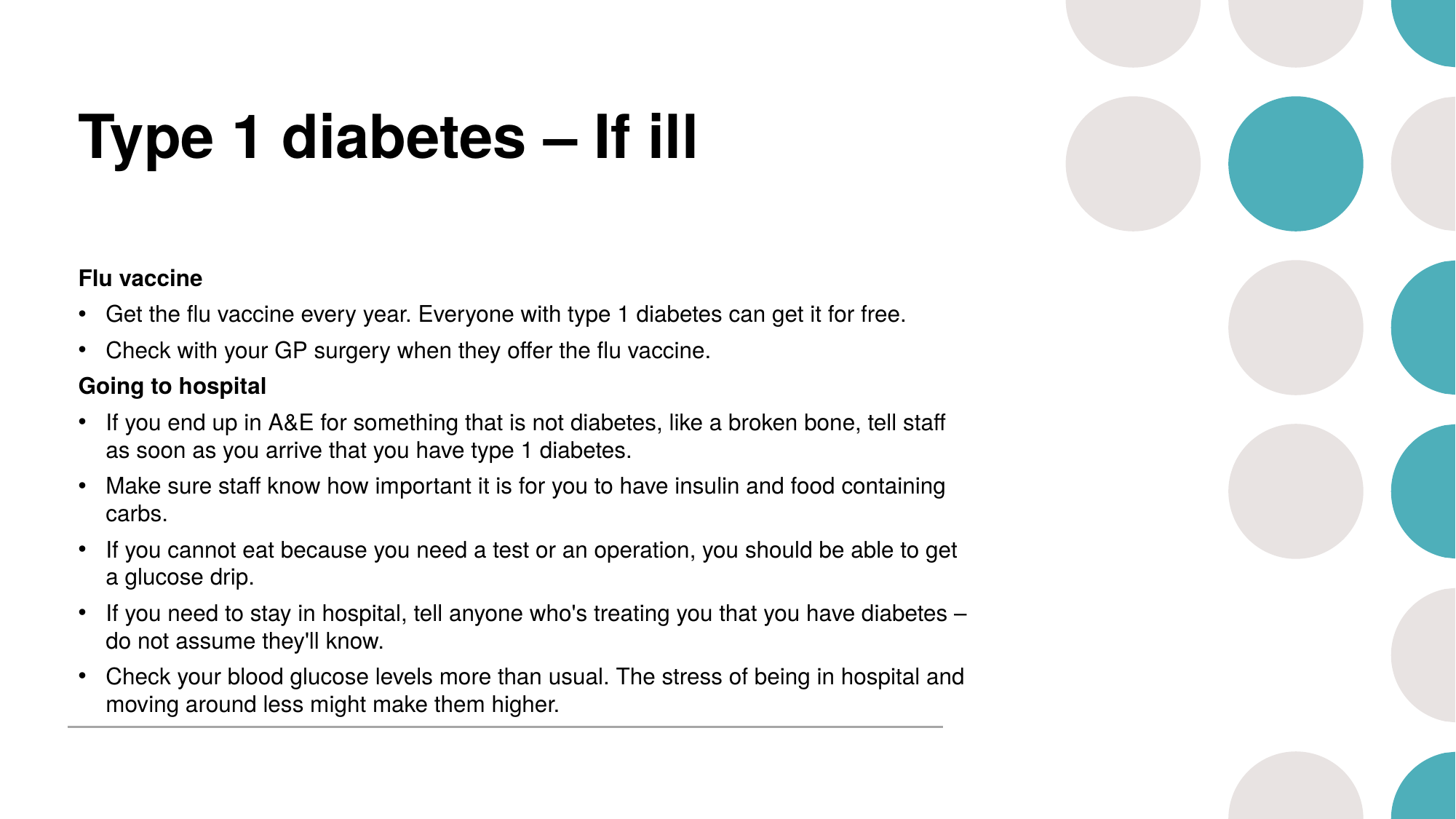

# Type 1 diabetes – If ill
Flu vaccine
Get the flu vaccine every year. Everyone with type 1 diabetes can get it for free.
Check with your GP surgery when they offer the flu vaccine.
Going to hospital
If you end up in A&E for something that is not diabetes, like a broken bone, tell staff as soon as you arrive that you have type 1 diabetes.
Make sure staff know how important it is for you to have insulin and food containing carbs.
If you cannot eat because you need a test or an operation, you should be able to get a glucose drip.
If you need to stay in hospital, tell anyone who's treating you that you have diabetes – do not assume they'll know.
Check your blood glucose levels more than usual. The stress of being in hospital and moving around less might make them higher.